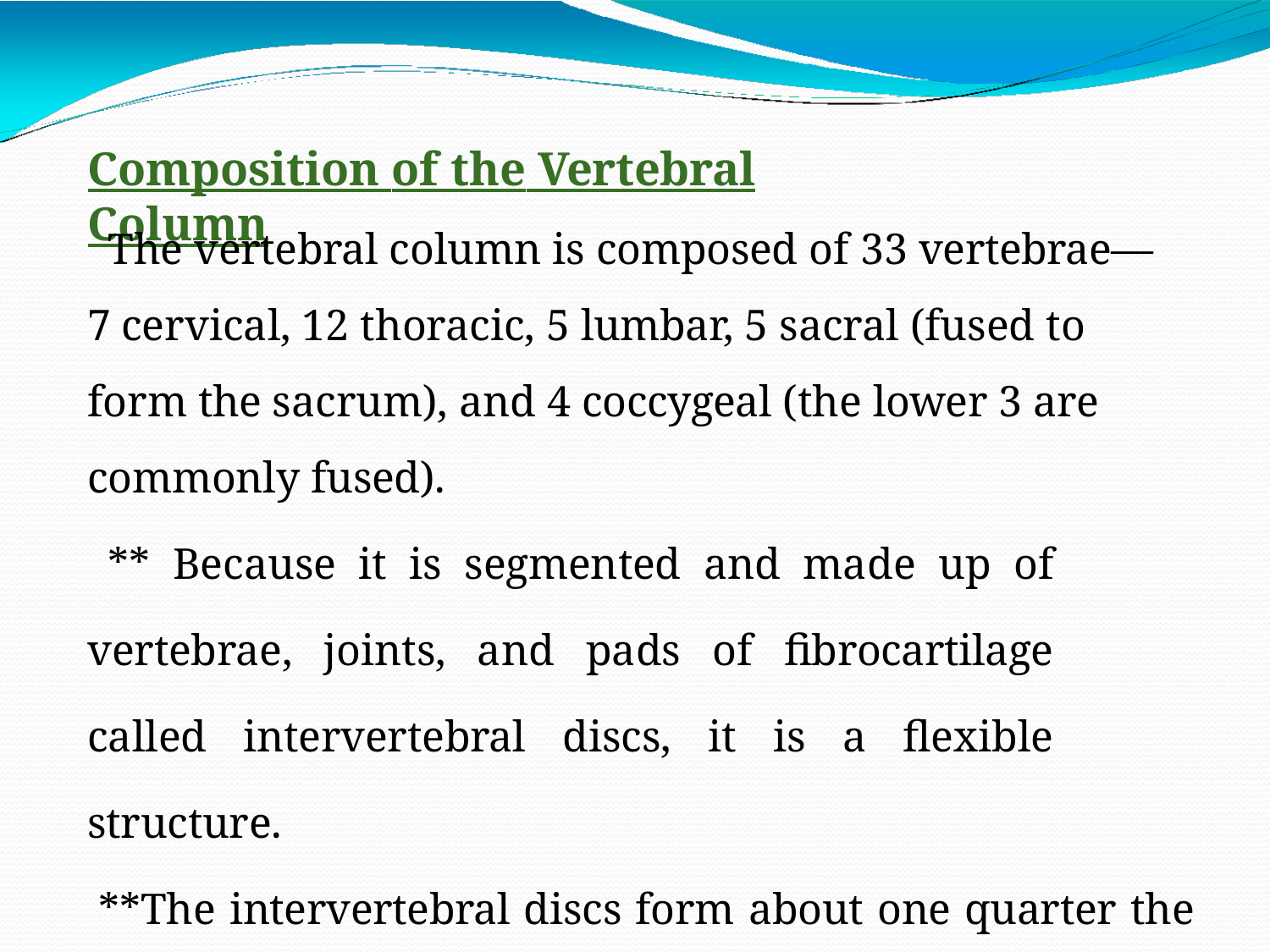

# Composition of the Vertebral Column
The vertebral column is composed of 33 vertebrae—7 cervical, 12 thoracic, 5 lumbar, 5 sacral (fused to form the sacrum), and 4 coccygeal (the lower 3 are commonly fused).
** Because it is segmented and made up of vertebrae, joints, and pads of fibrocartilage called intervertebral discs, it is a flexible structure.
**The intervertebral discs form about one quarter the length of the column.